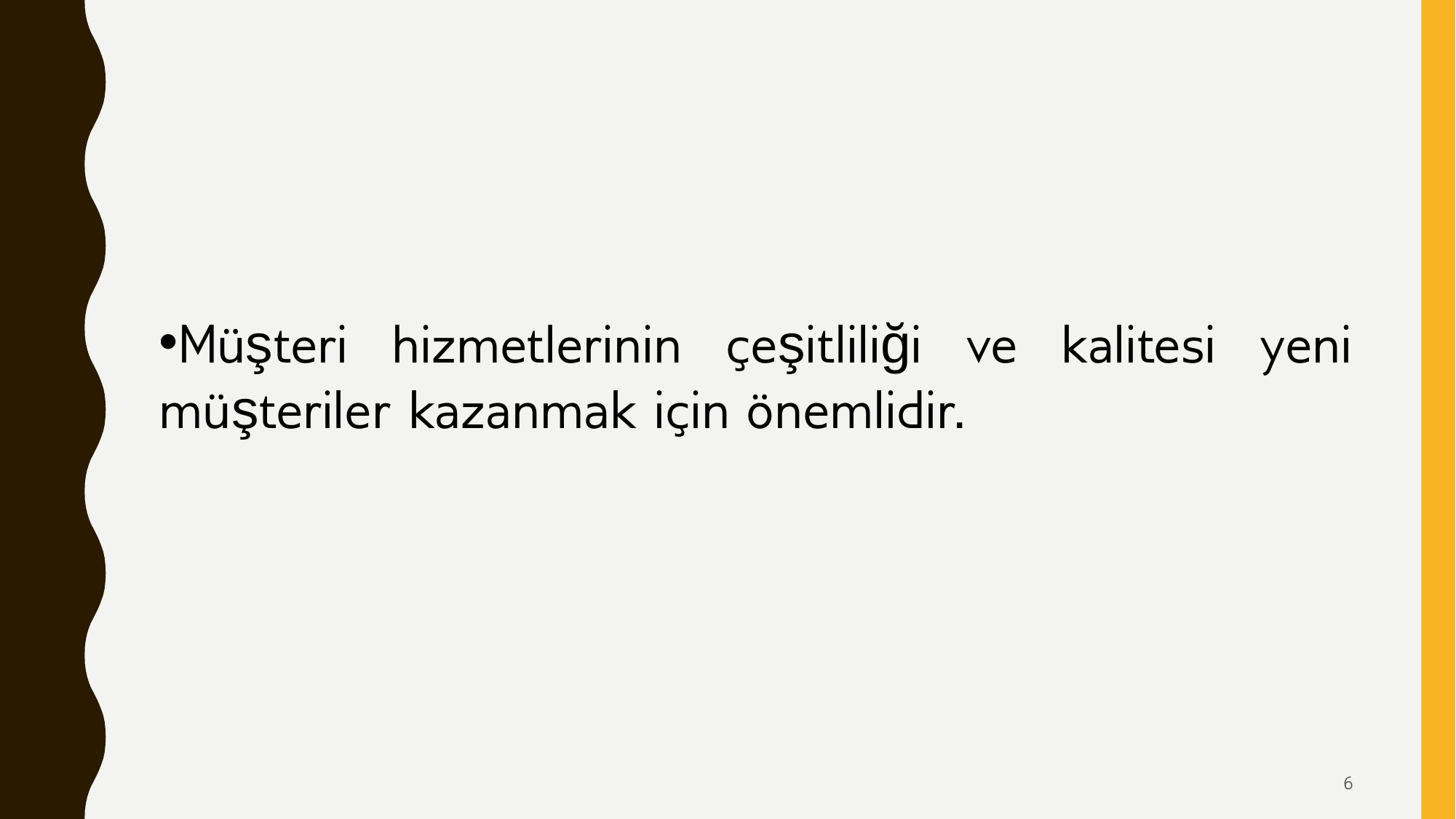

Müşteri hizmetlerinin çeşitliliği ve kalitesi yeni müşteriler kazanmak için önemlidir.

6